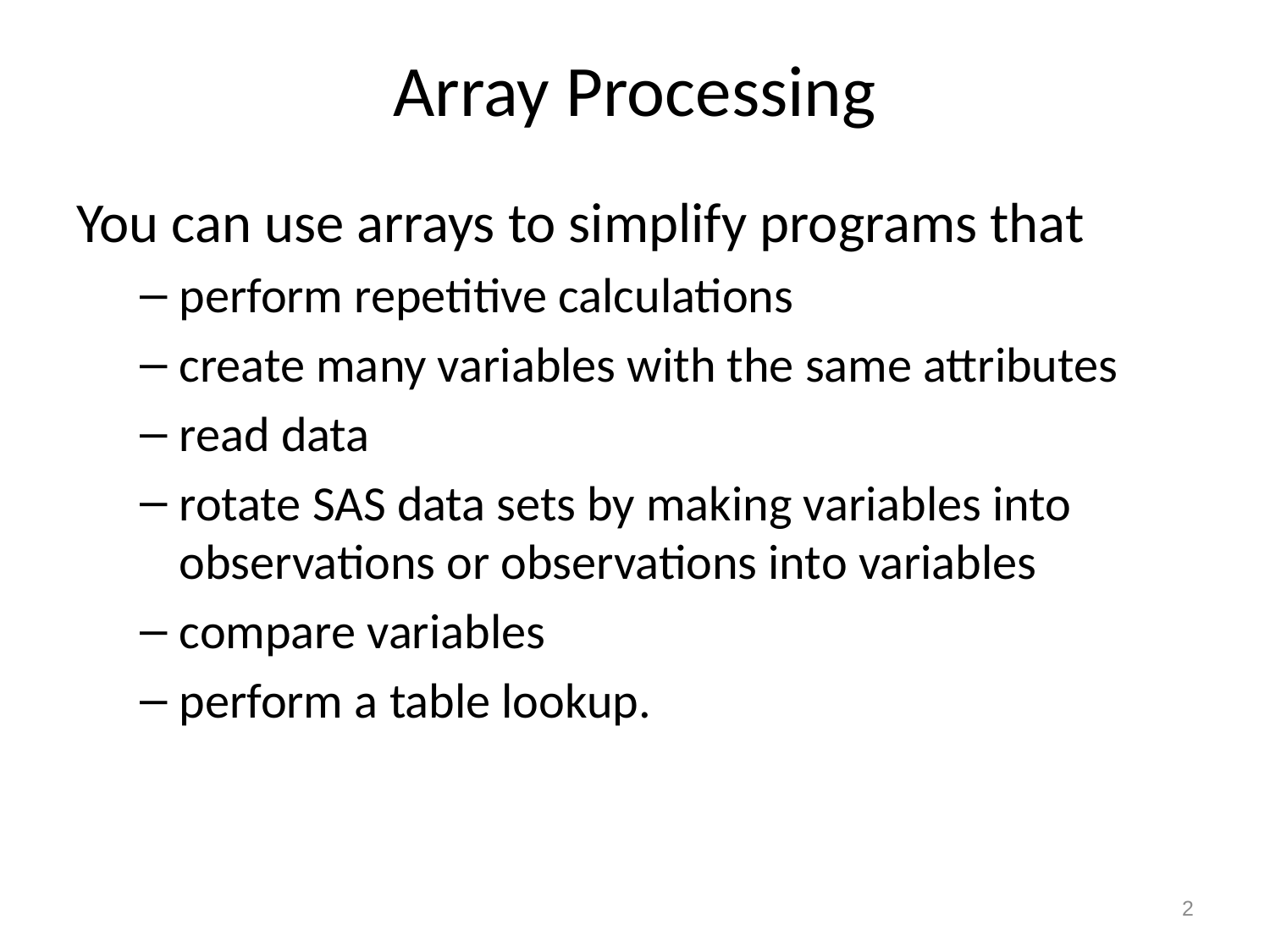

# Array Processing
You can use arrays to simplify programs that
perform repetitive calculations
create many variables with the same attributes
read data
rotate SAS data sets by making variables into observations or observations into variables
compare variables
perform a table lookup.
2